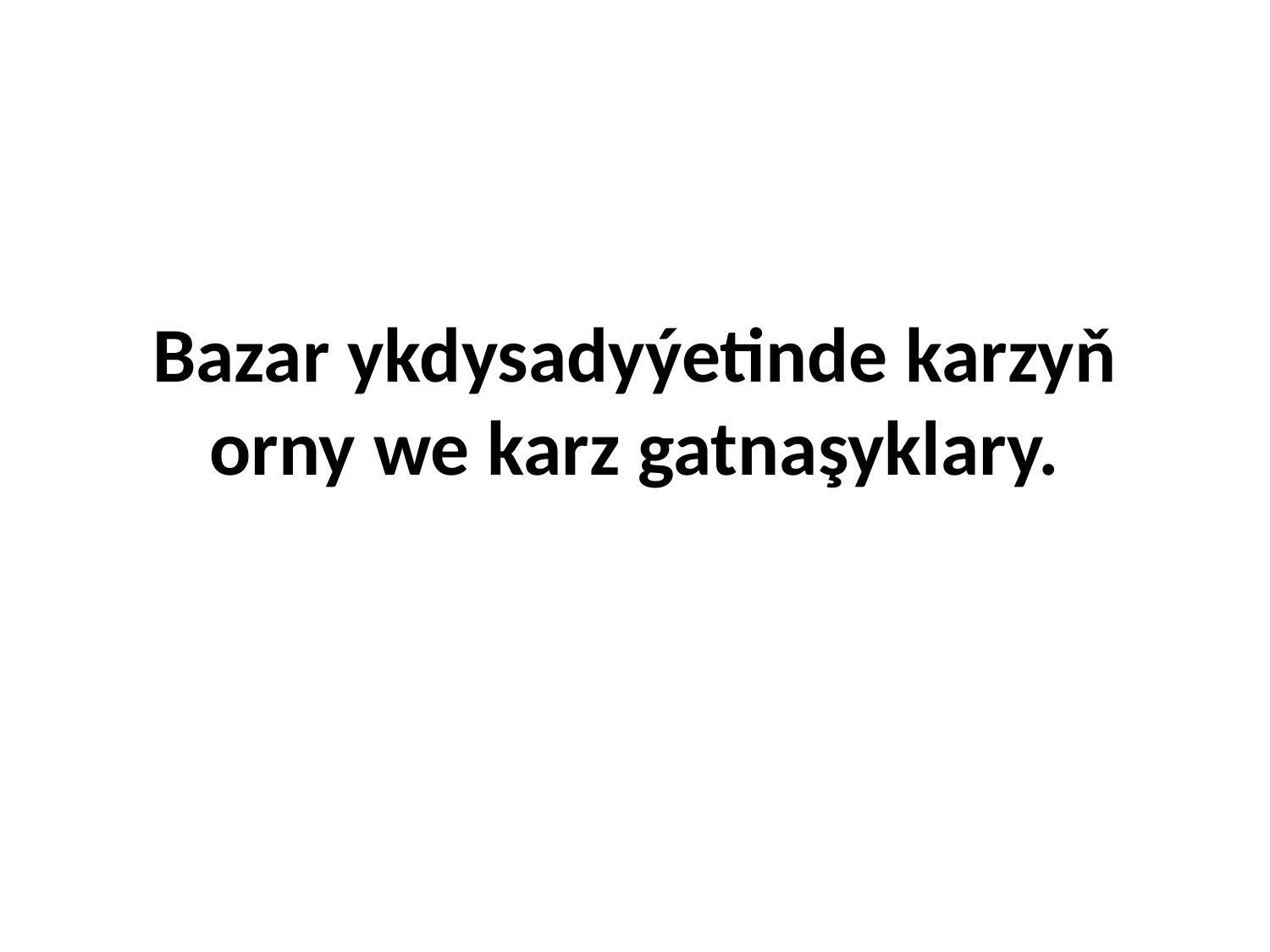

# Bazar ykdysadyýetinde karzyň orny we karz gatnaşyklary.